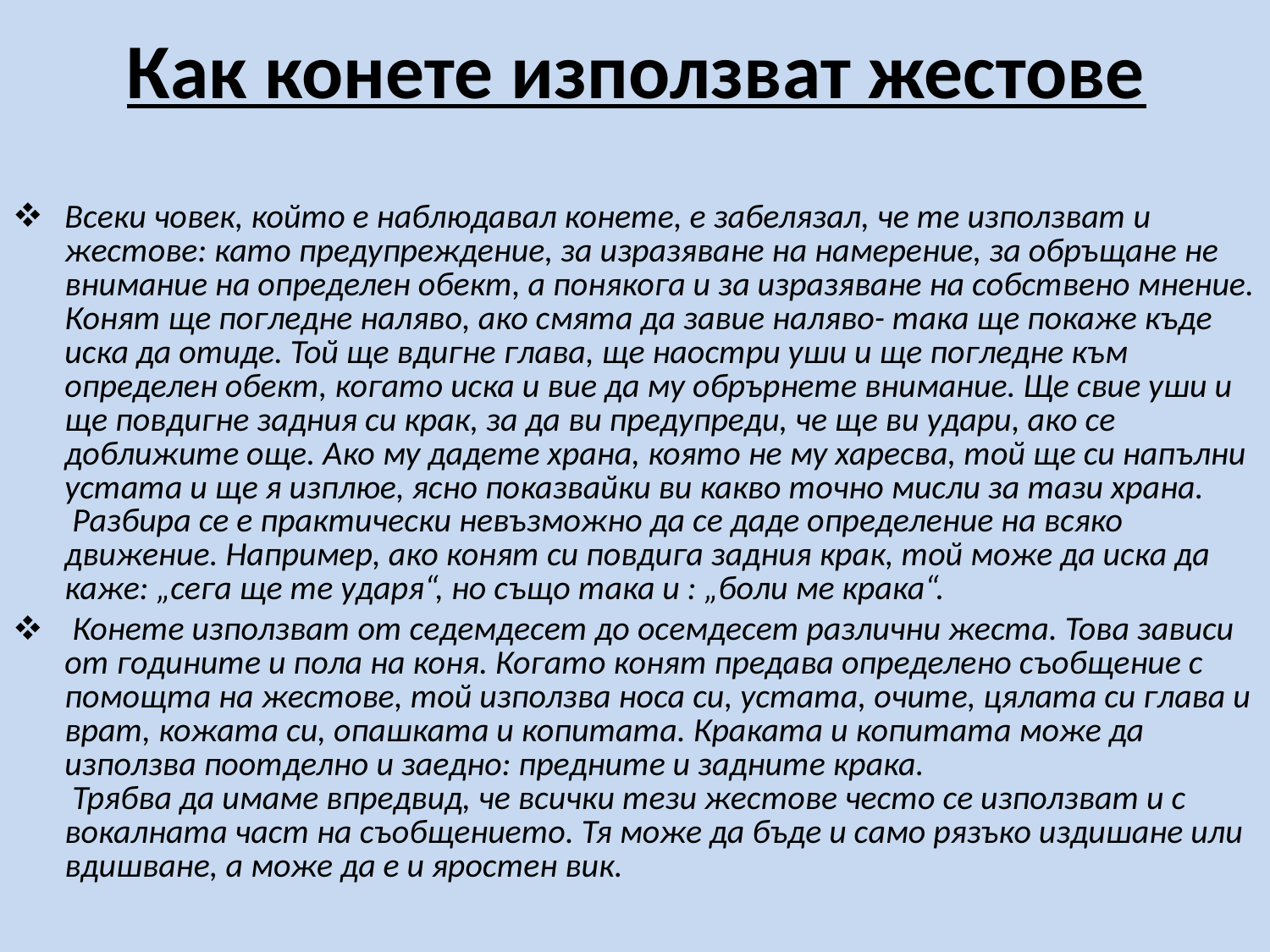

# Как конете използват жестове
Всеки човек, който е наблюдавал конете, е забелязал, че те използват и жестове: като предупреждение, за изразяване на намерение, за обръщане не внимание на определен обект, а понякога и за изразяване на собствено мнение. Конят ще погледне наляво, ако смята да завие наляво- така ще покаже къде иска да отиде. Той ще вдигне глава, ще наостри уши и ще погледне към определен обект, когато иска и вие да му обрърнете внимание. Ще свие уши и ще повдигне задния си крак, за да ви предупреди, че ще ви удари, ако се доближите още. Ако му дадете храна, която не му харесва, той ще си напълни устата и ще я изплюе, ясно показвайки ви какво точно мисли за тази храна.
 Разбира се е практически невъзможно да се даде определение на всяко движение. Например, ако конят си повдига задния крак, той може да иска да каже: „сега ще те ударя“, но също така и : „боли ме крака“.
 Конете използват от седемдесет до осемдесет различни жеста. Това зависи от годините и пола на коня. Когато конят предава определено съобщение с помощта на жестове, той използва носа си, устата, очите, цялата си глава и врат, кожата си, опашката и копитата. Краката и копитата може да използва поотделно и заедно: предните и задните крака.
 Трябва да имаме впредвид, че всички тези жестове често се използват и с вокалната част на съобщението. Тя може да бъде и само рязъко издишане или вдишване, а може да е и яростен вик.